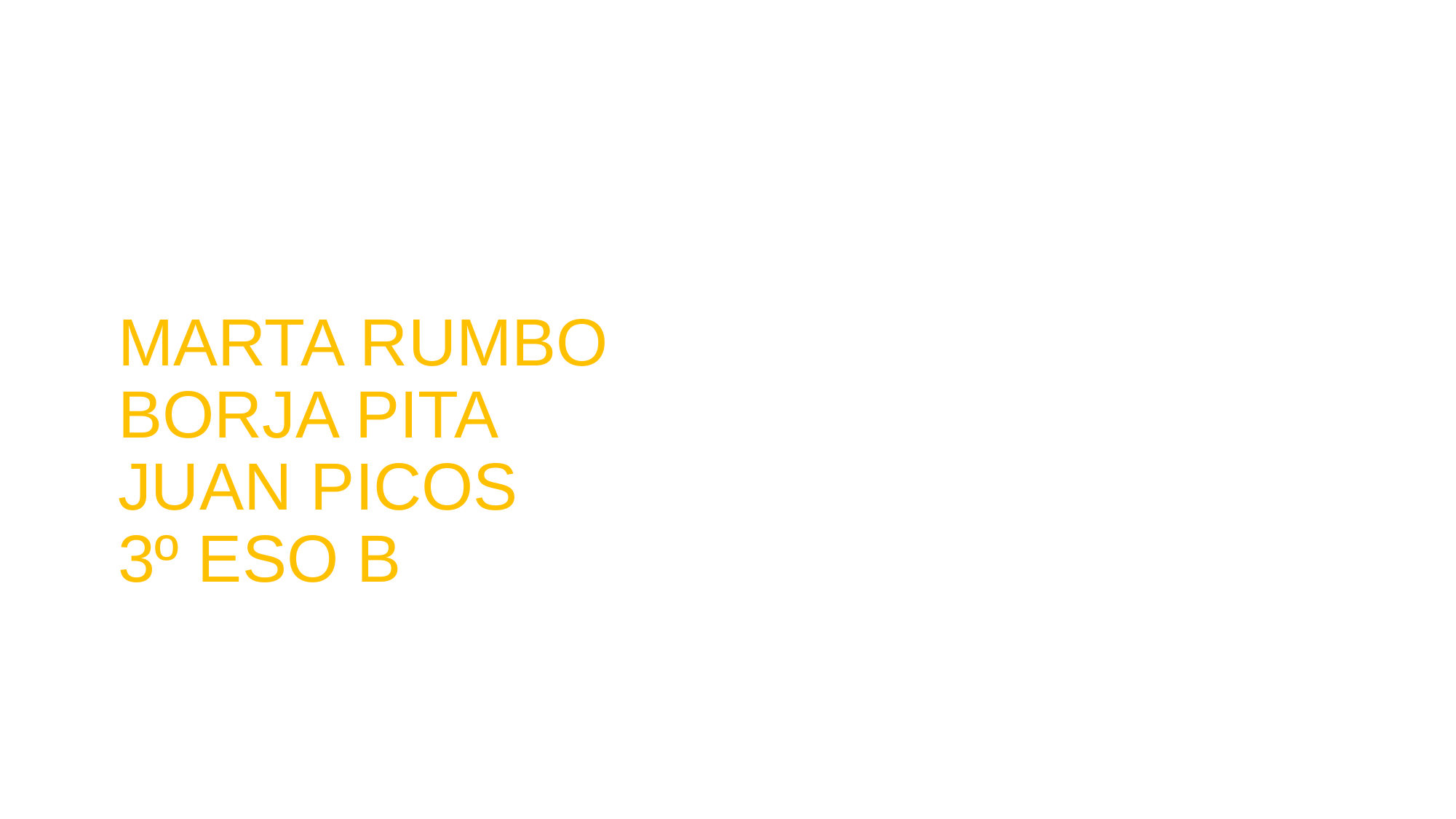

# MARTA RUMBO BORJA PITA JUAN PICOS 3º ESO B